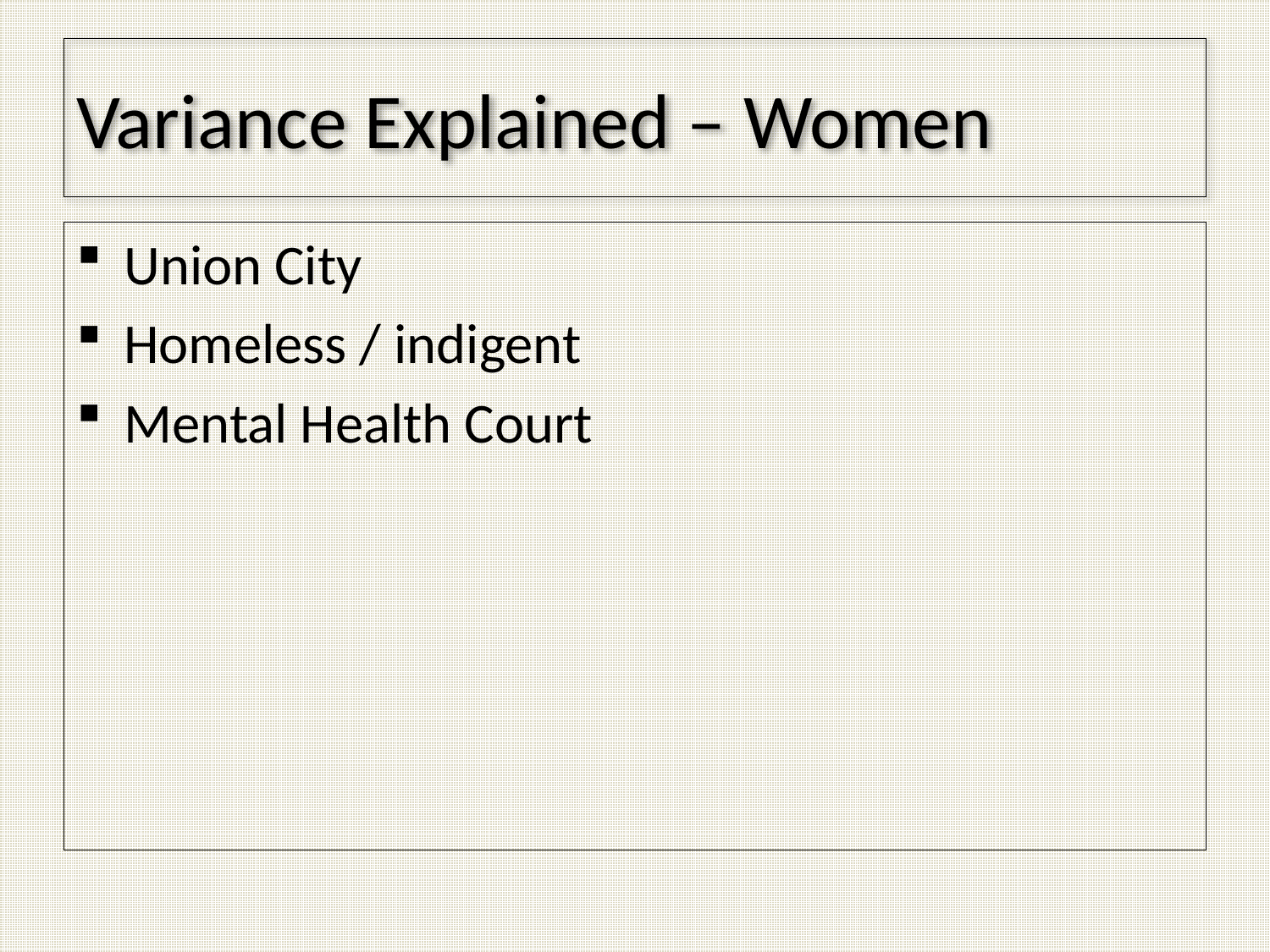

# Variance Explained – Women
Union City
Homeless / indigent
Mental Health Court